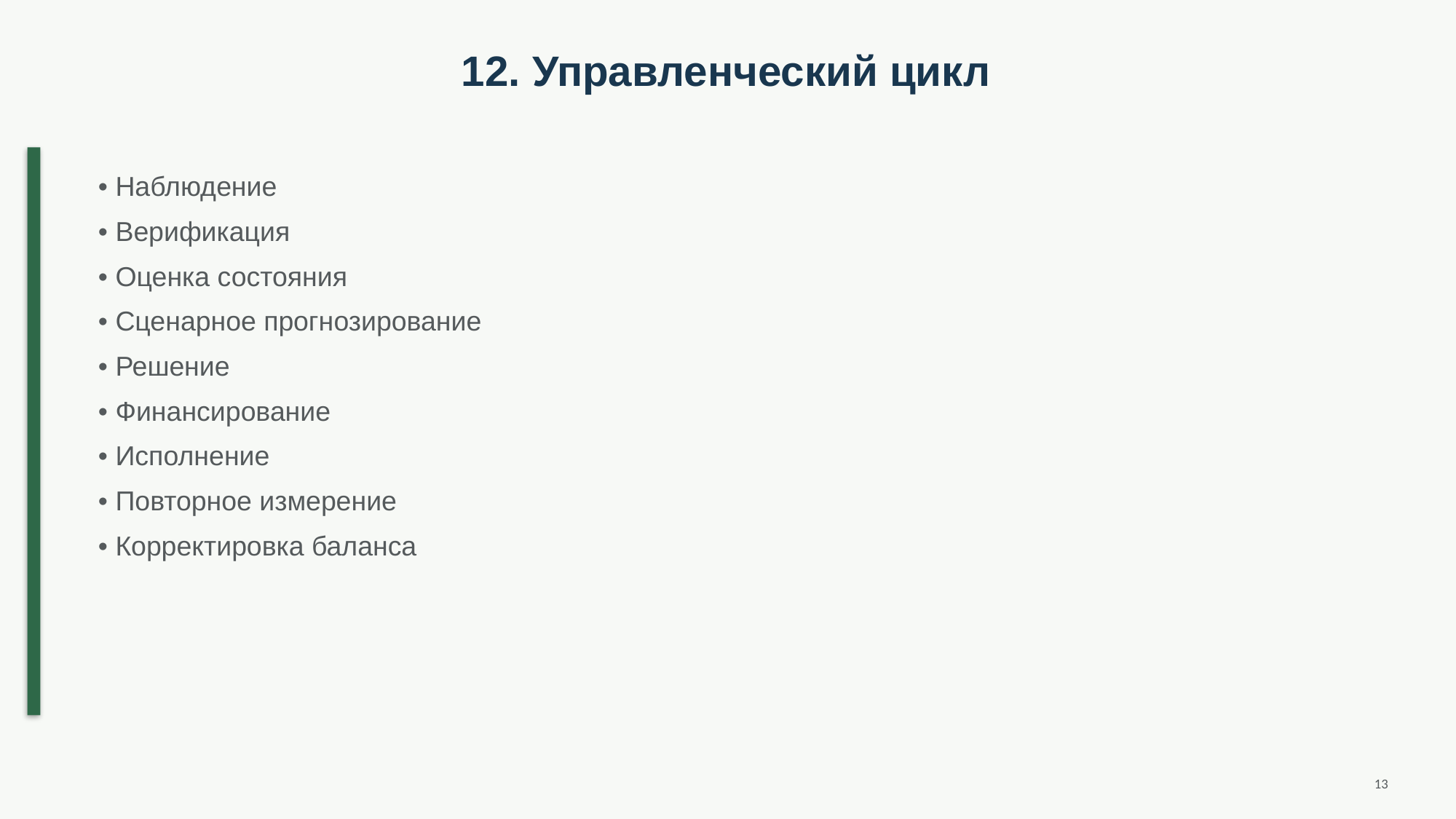

12. Управленческий цикл

• Наблюдение
• Верификация
• Оценка состояния
• Сценарное прогнозирование
• Решение
• Финансирование
• Исполнение
• Повторное измерение
• Корректировка баланса
13